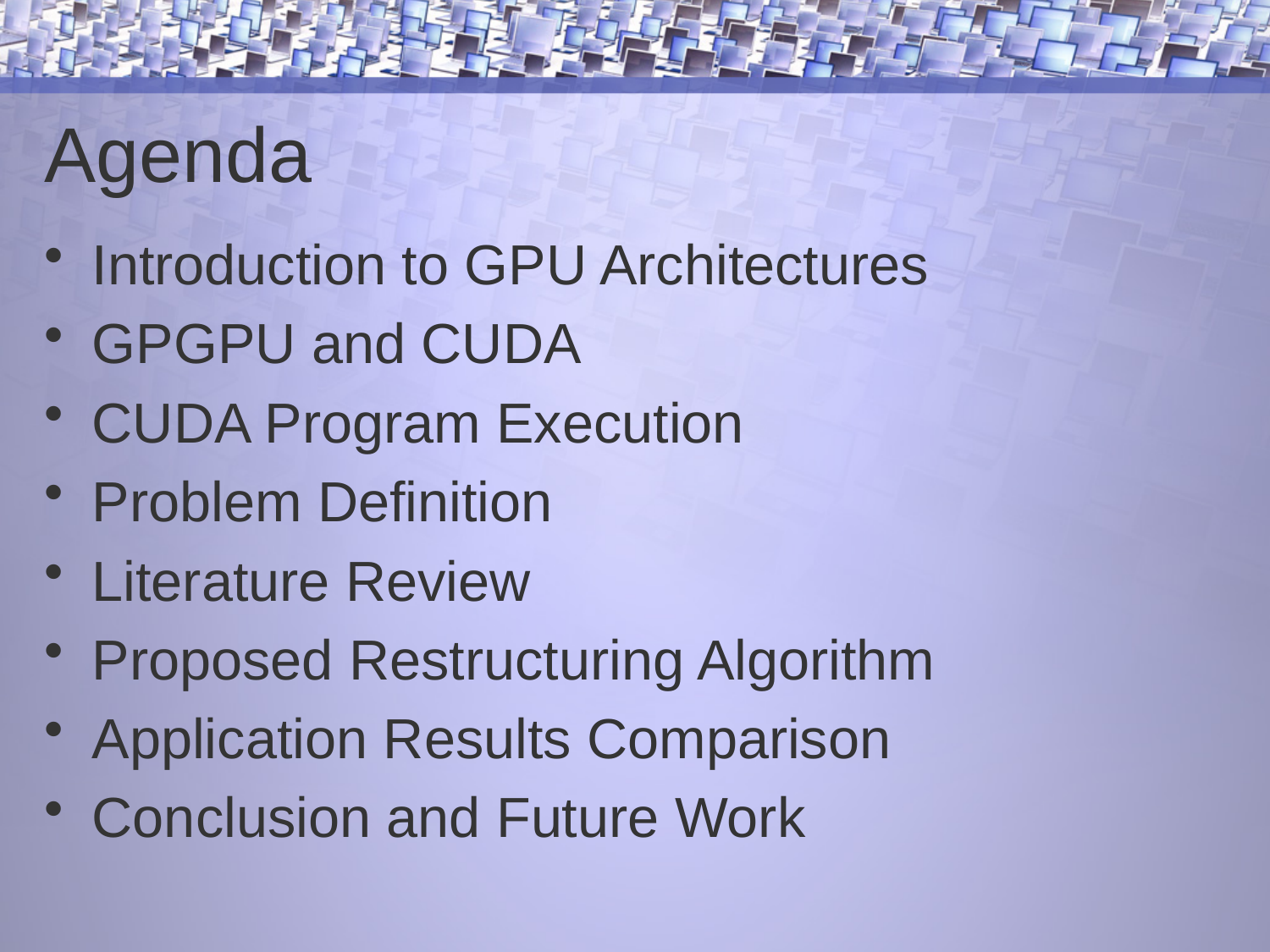

# Agenda
Introduction to GPU Architectures
GPGPU and CUDA
CUDA Program Execution
Problem Definition
Literature Review
Proposed Restructuring Algorithm
Application Results Comparison
Conclusion and Future Work